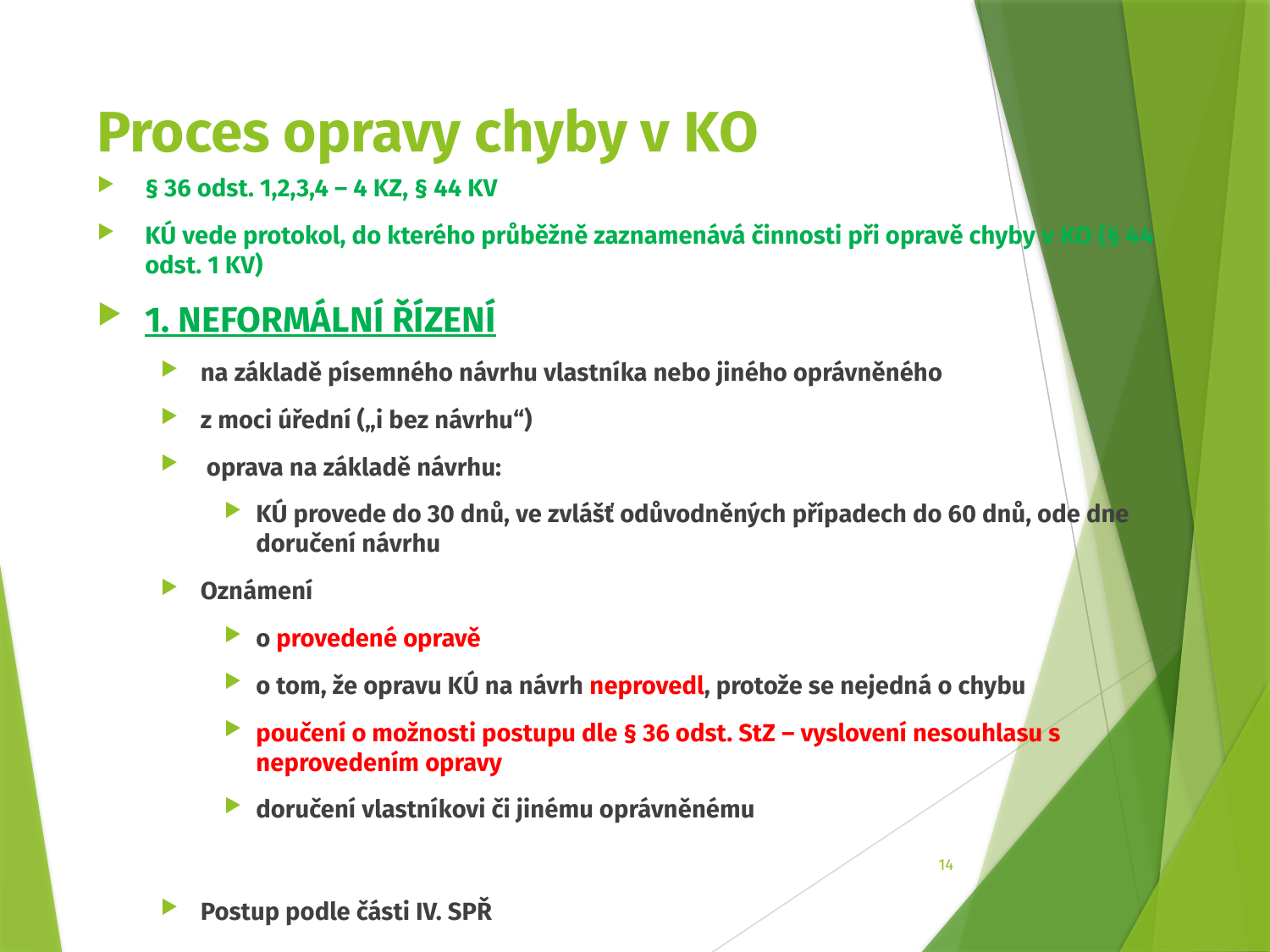

# Proces opravy chyby v KO
§ 36 odst. 1,2,3,4 – 4 KZ, § 44 KV
KÚ vede protokol, do kterého průběžně zaznamenává činnosti při opravě chyby v KO (§ 44 odst. 1 KV)
1. NEFORMÁLNÍ ŘÍZENÍ
na základě písemného návrhu vlastníka nebo jiného oprávněného
z moci úřední („i bez návrhu“)
 oprava na základě návrhu:
KÚ provede do 30 dnů, ve zvlášť odůvodněných případech do 60 dnů, ode dne doručení návrhu
Oznámení
o provedené opravě
o tom, že opravu KÚ na návrh neprovedl, protože se nejedná o chybu
poučení o možnosti postupu dle § 36 odst. StZ – vyslovení nesouhlasu s neprovedením opravy
doručení vlastníkovi či jinému oprávněnému

Postup podle části IV. SPŘ
14